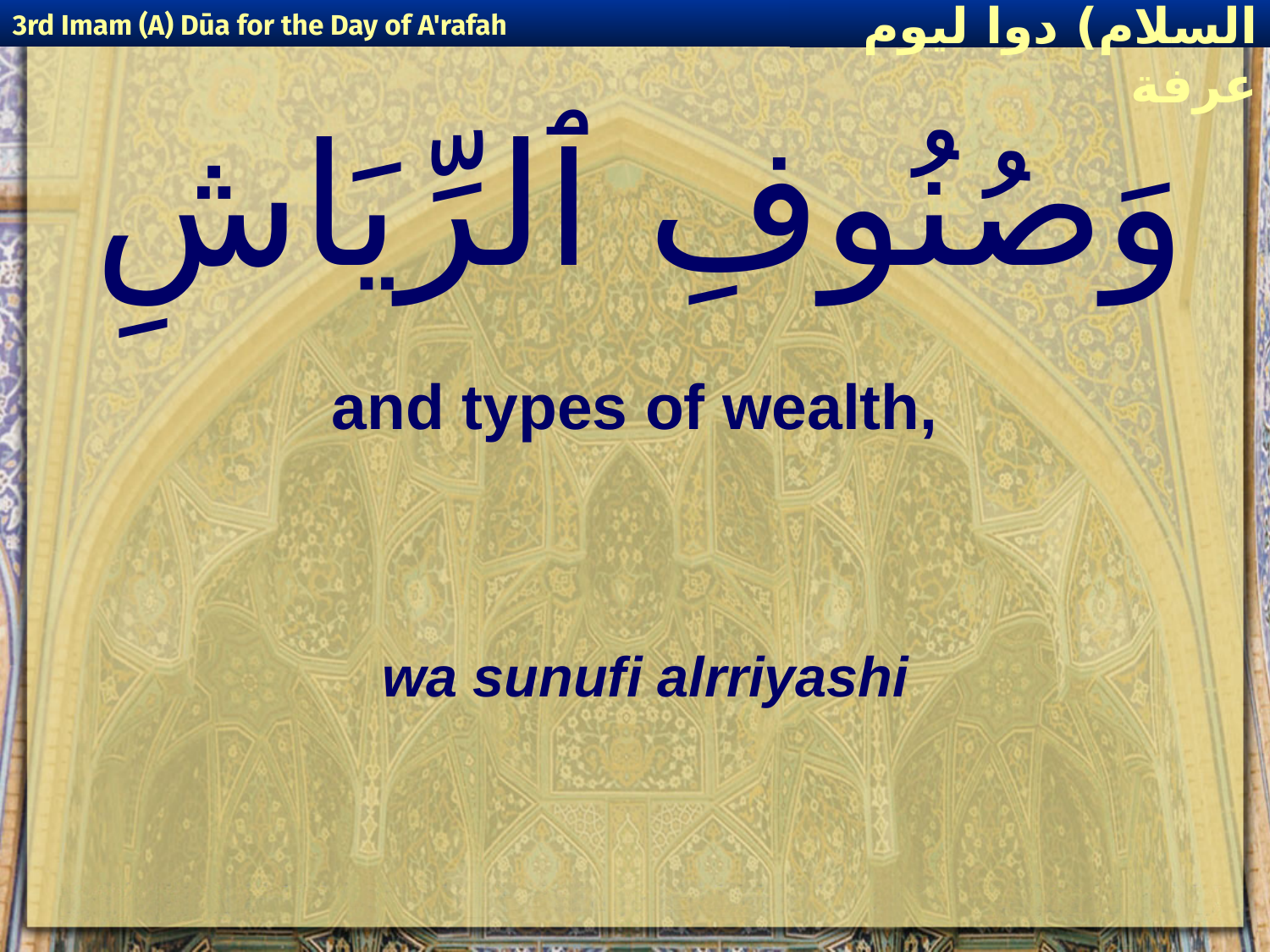

3rd Imam (A) Dūa for the Day of A'rafah
إمام حسين(عليه السلام) دوا ليوم عرفة
# وَصُنُوفِ ٱلرِّيَاشِ
and types of wealth,
wa sunufi alrriyashi